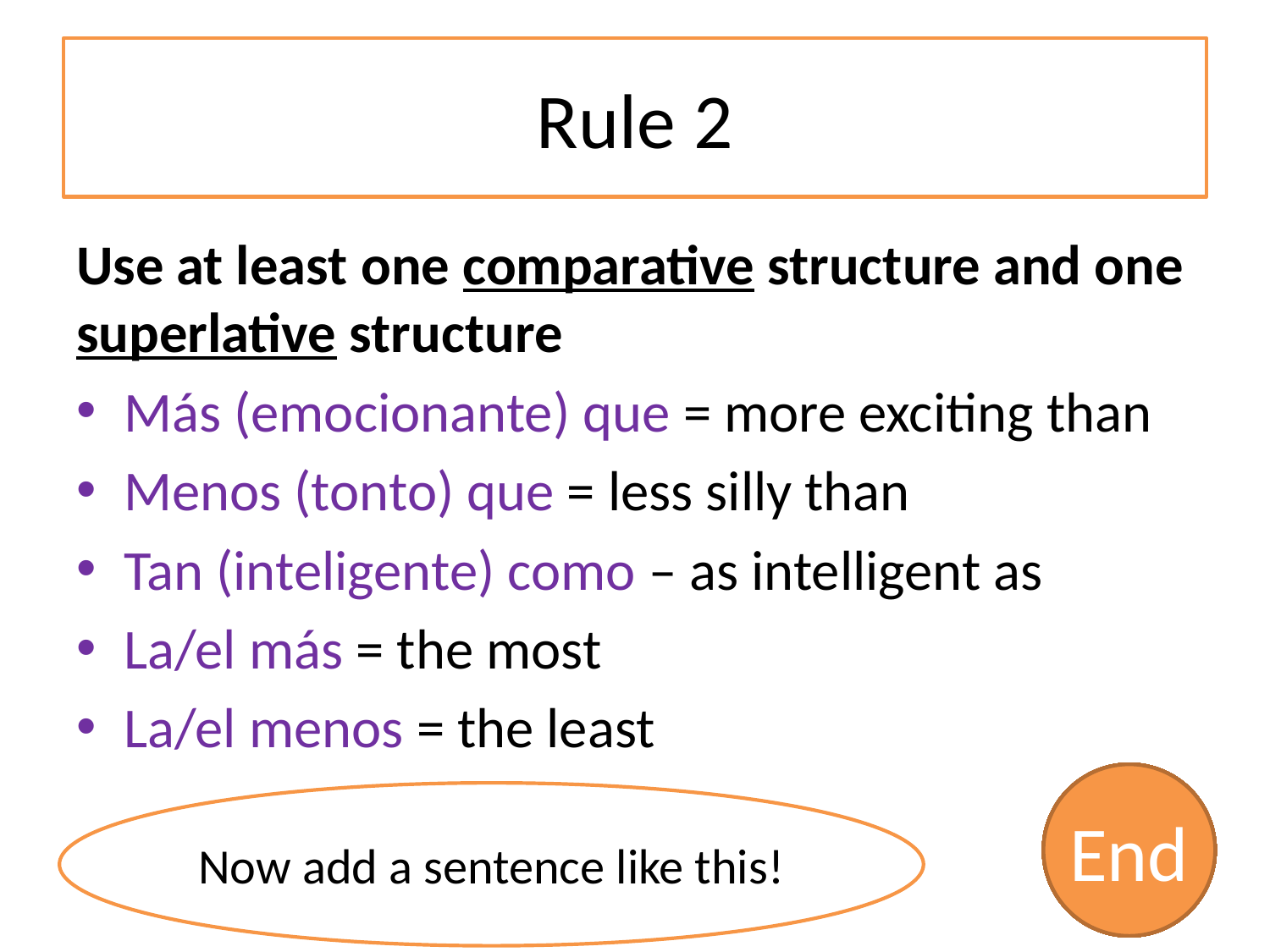

# Rule 2
Use at least one comparative structure and one superlative structure
Más (emocionante) que = more exciting than
Menos (tonto) que = less silly than
Tan (inteligente) como – as intelligent as
La/el más = the most
La/el menos = the least

30
29
28
27
26
25
24
23
22
21
20
19
18
17
16
15
14
13
12
11
10
9
8
7
6
5
4
3
2
1
End
Now add a sentence like this!